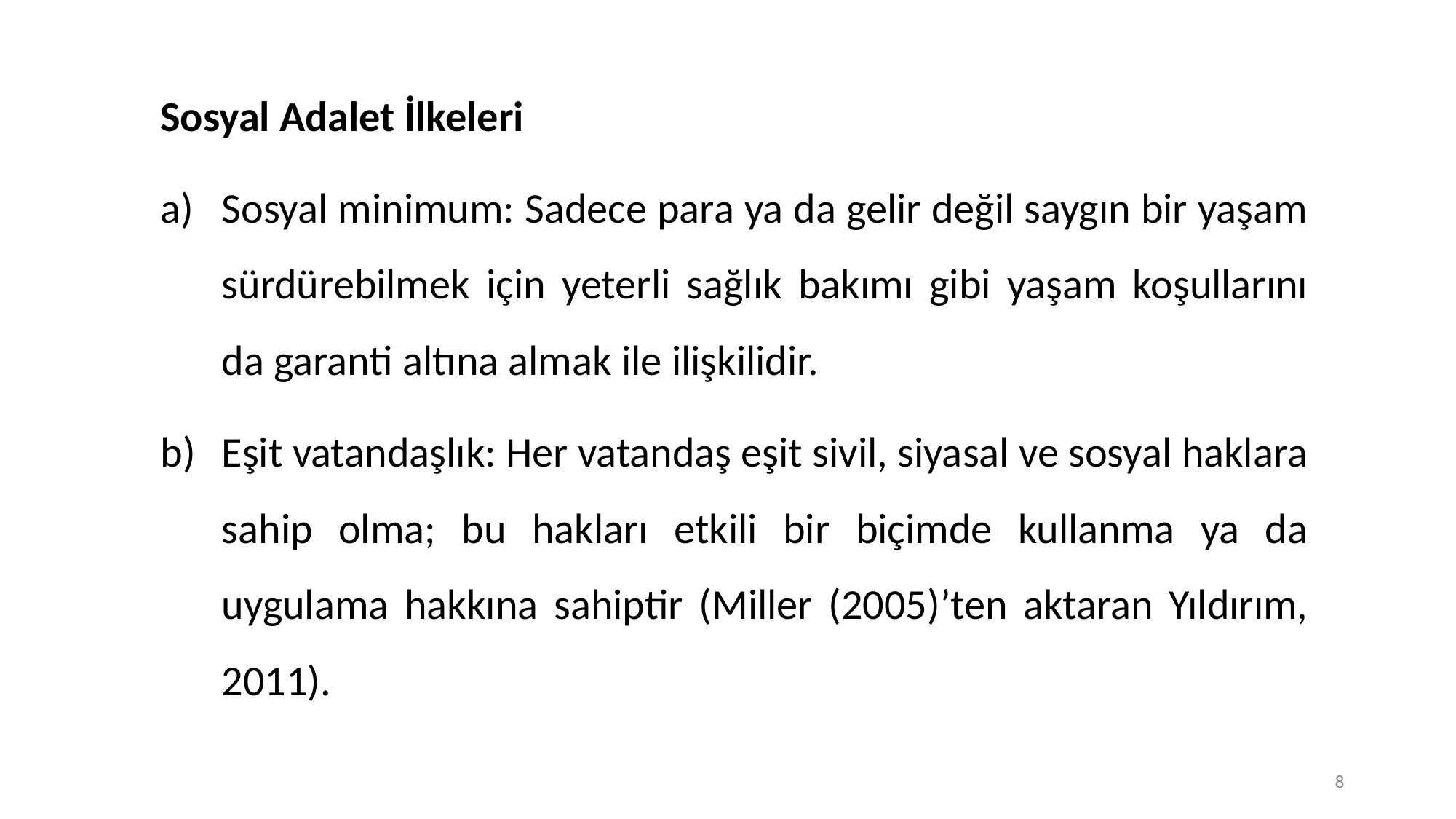

Sosyal Adalet İlkeleri
Sosyal minimum: Sadece para ya da gelir değil saygın bir yaşam sürdürebilmek için yeterli sağlık bakımı gibi yaşam koşullarını da garanti altına almak ile ilişkilidir.
Eşit vatandaşlık: Her vatandaş eşit sivil, siyasal ve sosyal haklara sahip olma; bu hakları etkili bir biçimde kullanma ya da uygulama hakkına sahiptir (Miller (2005)’ten aktaran Yıldırım, 2011).
8